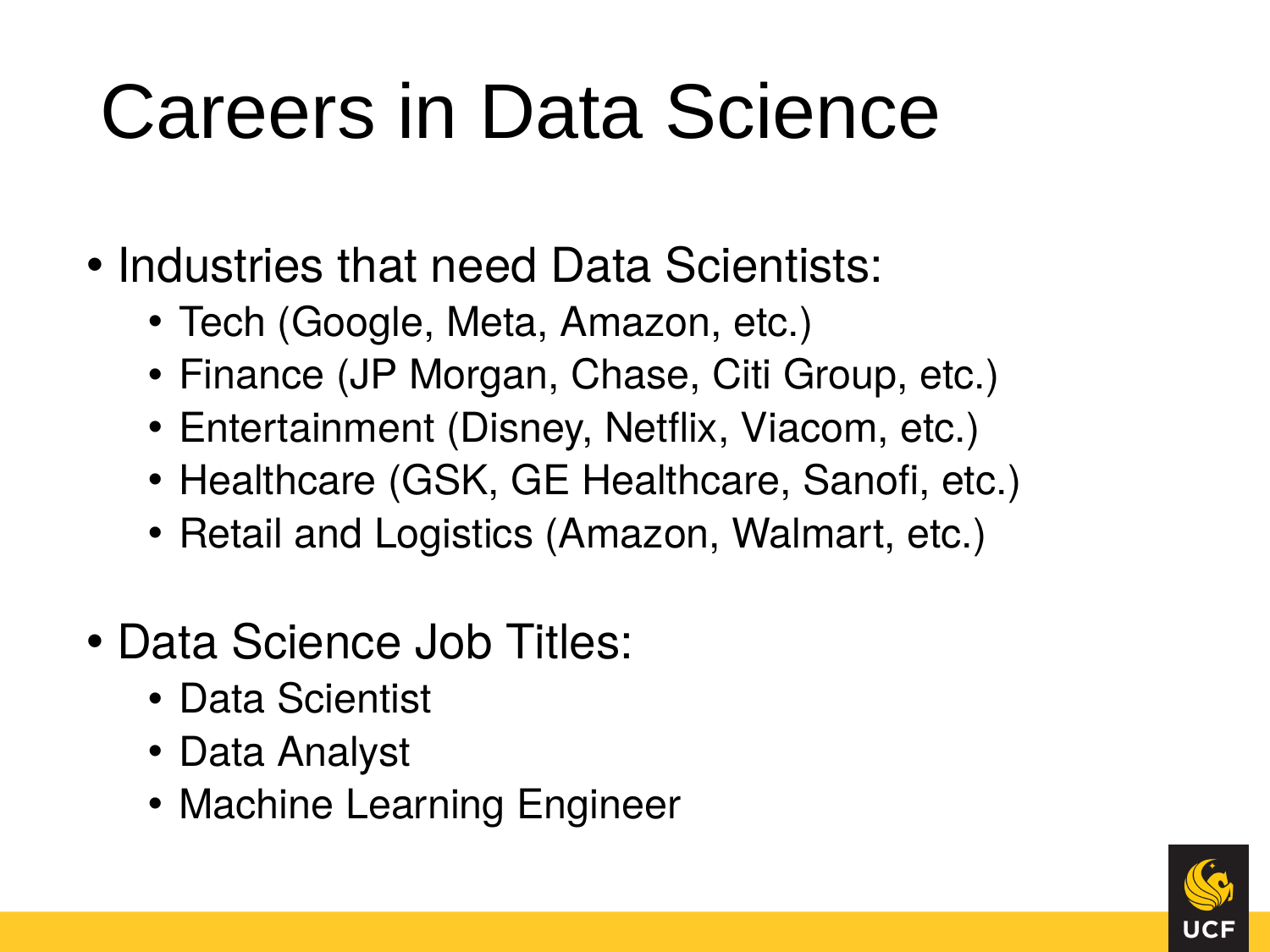

# Careers in Data Science
Industries that need Data Scientists:
Tech (Google, Meta, Amazon, etc.)
Finance (JP Morgan, Chase, Citi Group, etc.)
Entertainment (Disney, Netflix, Viacom, etc.)
Healthcare (GSK, GE Healthcare, Sanofi, etc.)
Retail and Logistics (Amazon, Walmart, etc.)
Data Science Job Titles:
Data Scientist
Data Analyst
Machine Learning Engineer